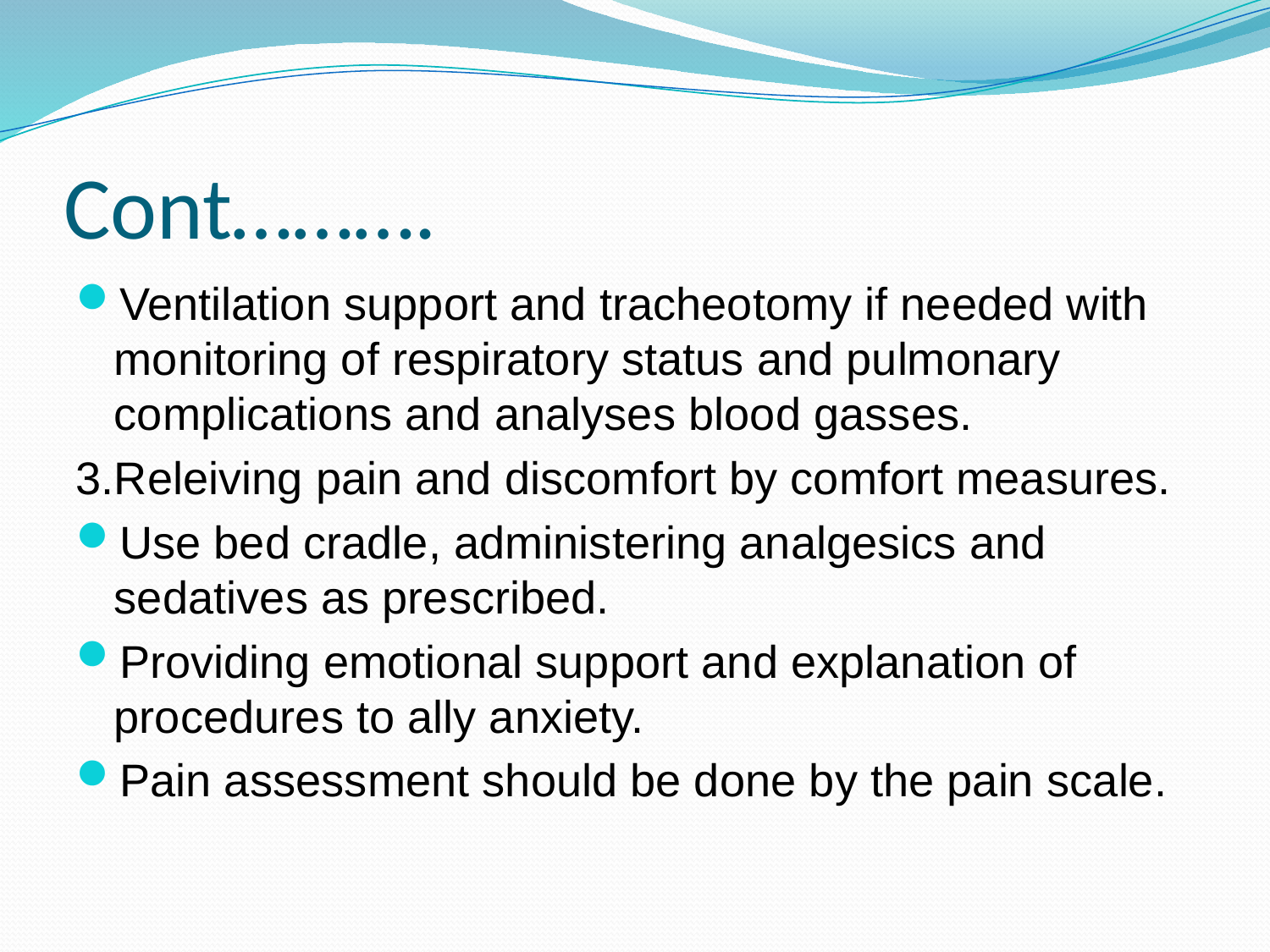

# Cont……….
Ventilation support and tracheotomy if needed with monitoring of respiratory status and pulmonary complications and analyses blood gasses.
3.Releiving pain and discomfort by comfort measures.
Use bed cradle, administering analgesics and sedatives as prescribed.
Providing emotional support and explanation of procedures to ally anxiety.
Pain assessment should be done by the pain scale.